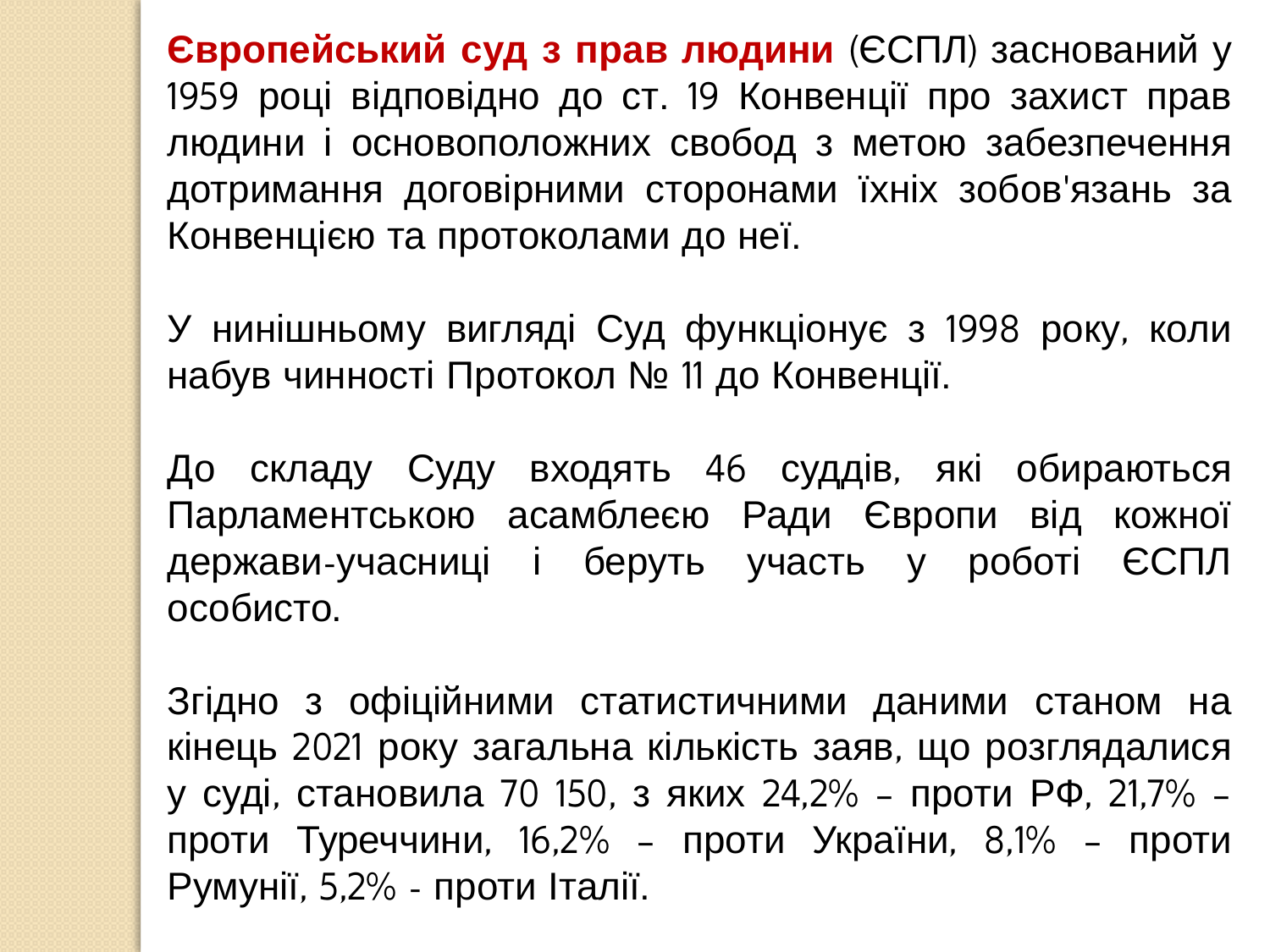

Європейський суд з прав людини (ЄСПЛ) заснований у 1959 році відповідно до ст. 19 Конвенції про захист прав людини і основоположних свобод з метою забезпечення дотримання договірними сторонами їхніх зобов'язань за Конвенцією та протоколами до неї.

У нинішньому вигляді Суд функціонує з 1998 року, коли набув чинності Протокол № 11 до Конвенції.

До складу Суду входять 46 суддів, які обираються Парламентською асамблеєю Ради Європи від кожної держави-учасниці і беруть участь у роботі ЄСПЛ особисто.

Згідно з офіційними статистичними даними станом на кінець 2021 року загальна кількість заяв, що розглядалися у суді, становила 70 150, з яких 24,2% – проти РФ, 21,7% – проти Туреччини, 16,2% – проти України, 8,1% – проти Румунії, 5,2% - проти Італії.